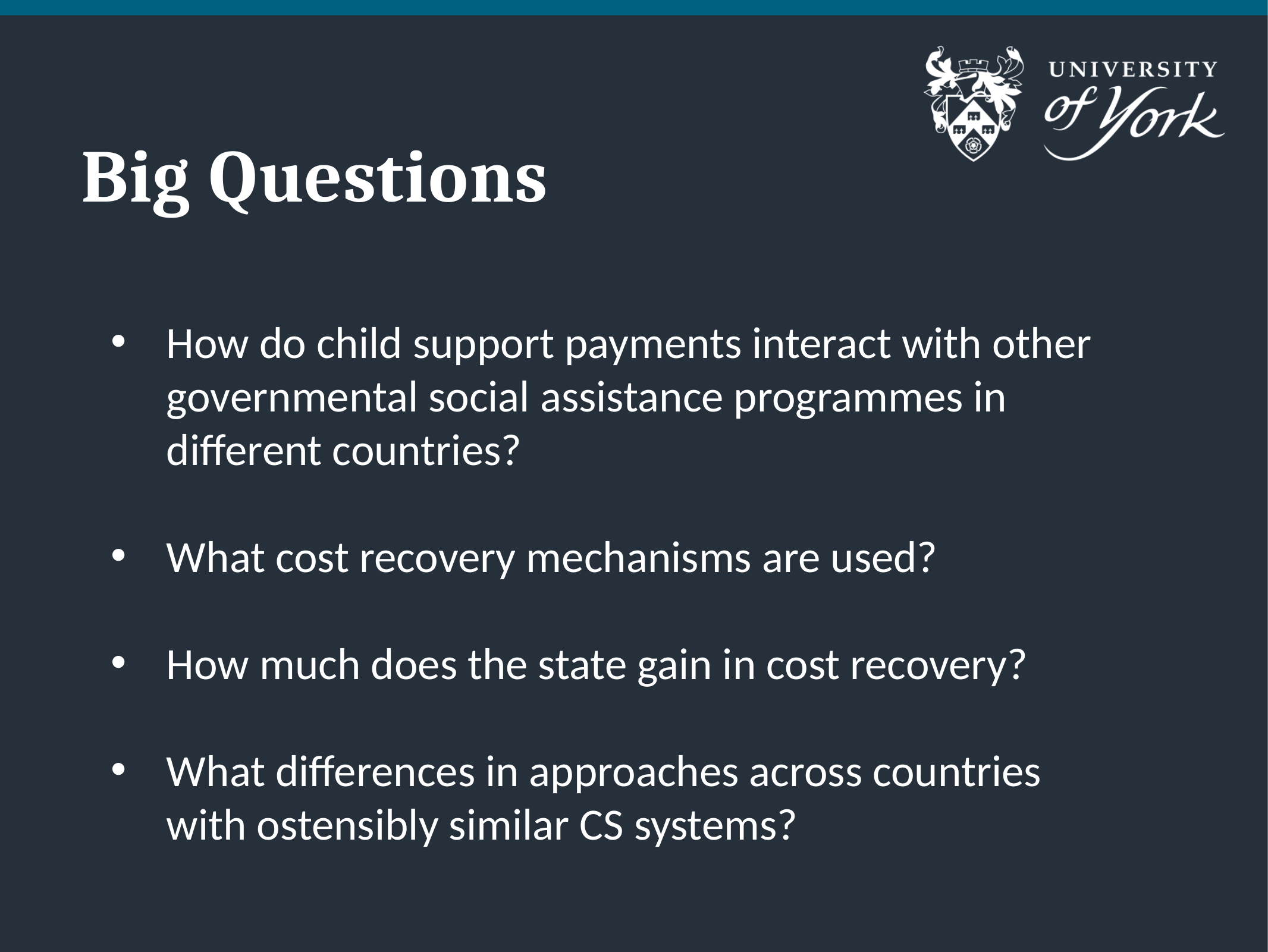

# Big Questions

How do child support payments interact with other governmental social assistance programmes in different countries?

What cost recovery mechanisms are used?

How much does the state gain in cost recovery?

What differences in approaches across countries with ostensibly similar CS systems?